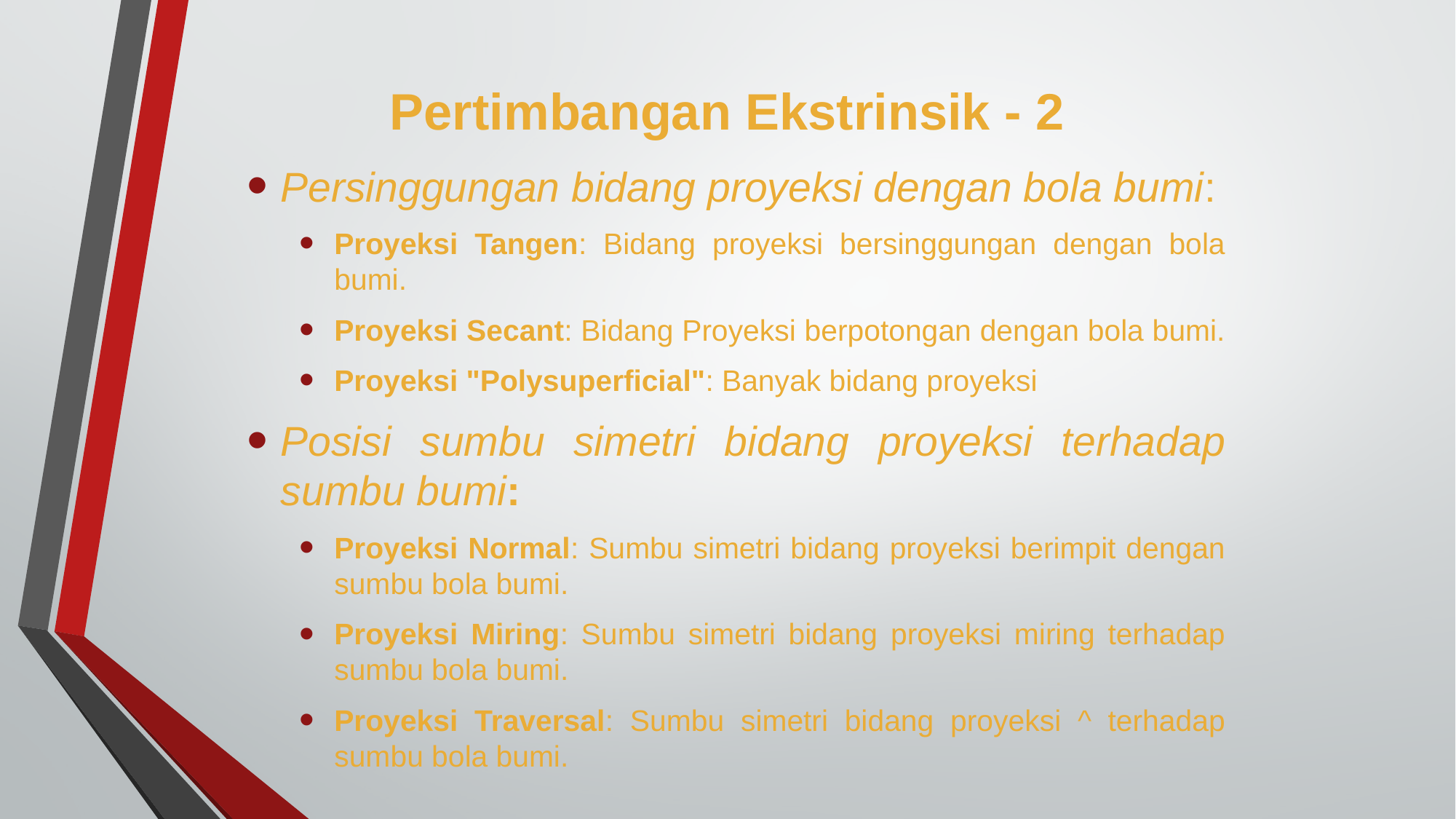

# Pertimbangan Ekstrinsik - 2
Persinggungan bidang proyeksi dengan bola bumi:
Proyeksi Tangen: Bidang proyeksi bersinggungan dengan bola bumi.
Proyeksi Secant: Bidang Proyeksi berpotongan dengan bola bumi.
Proyeksi "Polysuperficial": Banyak bidang proyeksi
Posisi sumbu simetri bidang proyeksi terhadap sumbu bumi:
Proyeksi Normal: Sumbu simetri bidang proyeksi berimpit dengan sumbu bola bumi.
Proyeksi Miring: Sumbu simetri bidang proyeksi miring terhadap sumbu bola bumi.
Proyeksi Traversal: Sumbu simetri bidang proyeksi ^ terhadap sumbu bola bumi.